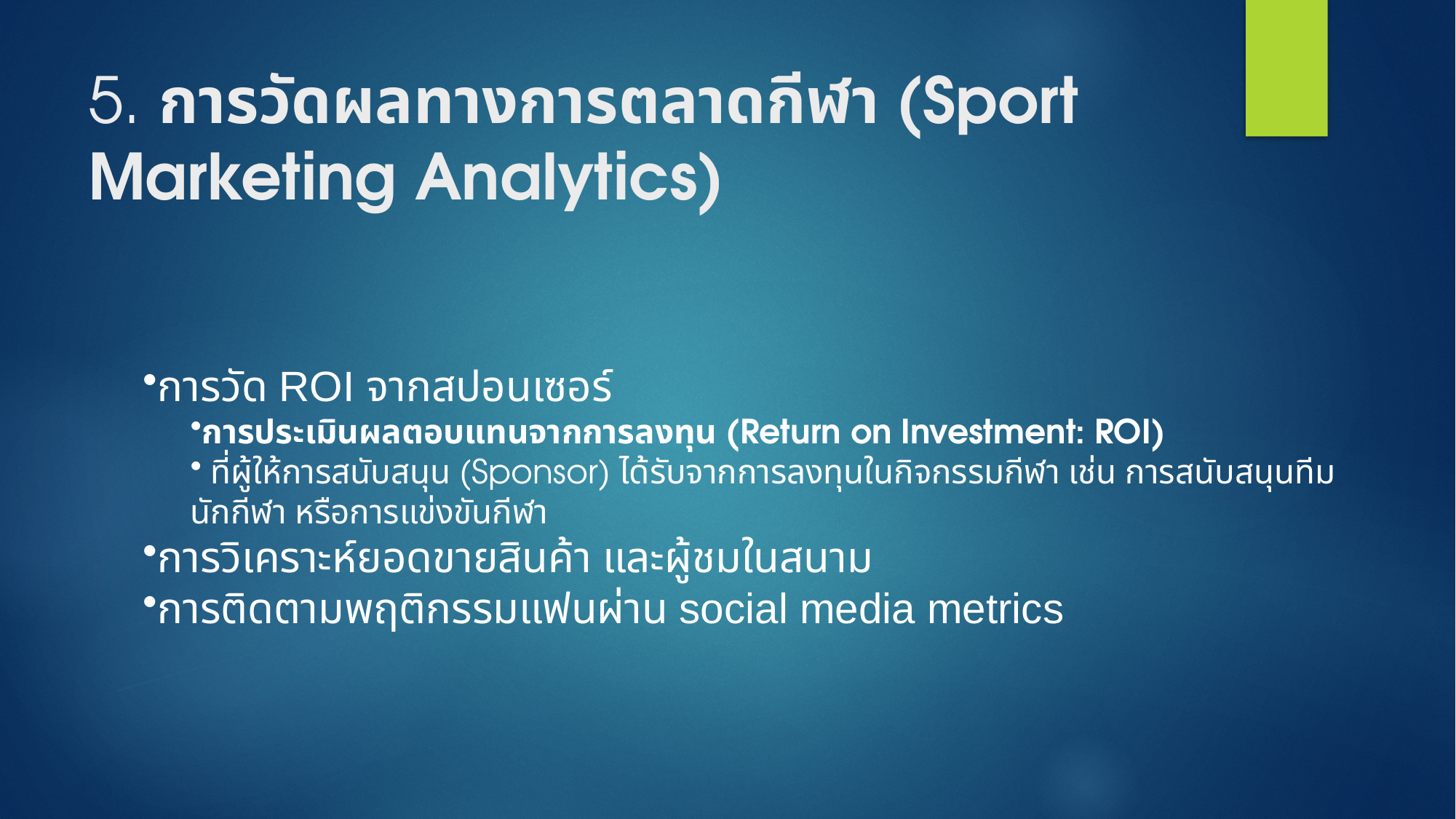

# 5. การวัดผลทางการตลาดกีฬา (Sport Marketing Analytics)
การวัด ROI จากสปอนเซอร์
การประเมินผลตอบแทนจากการลงทุน (Return on Investment: ROI)
 ที่ผู้ให้การสนับสนุน (Sponsor) ได้รับจากการลงทุนในกิจกรรมกีฬา เช่น การสนับสนุนทีม นักกีฬา หรือการแข่งขันกีฬา
การวิเคราะห์ยอดขายสินค้า และผู้ชมในสนาม
การติดตามพฤติกรรมแฟนผ่าน social media metrics